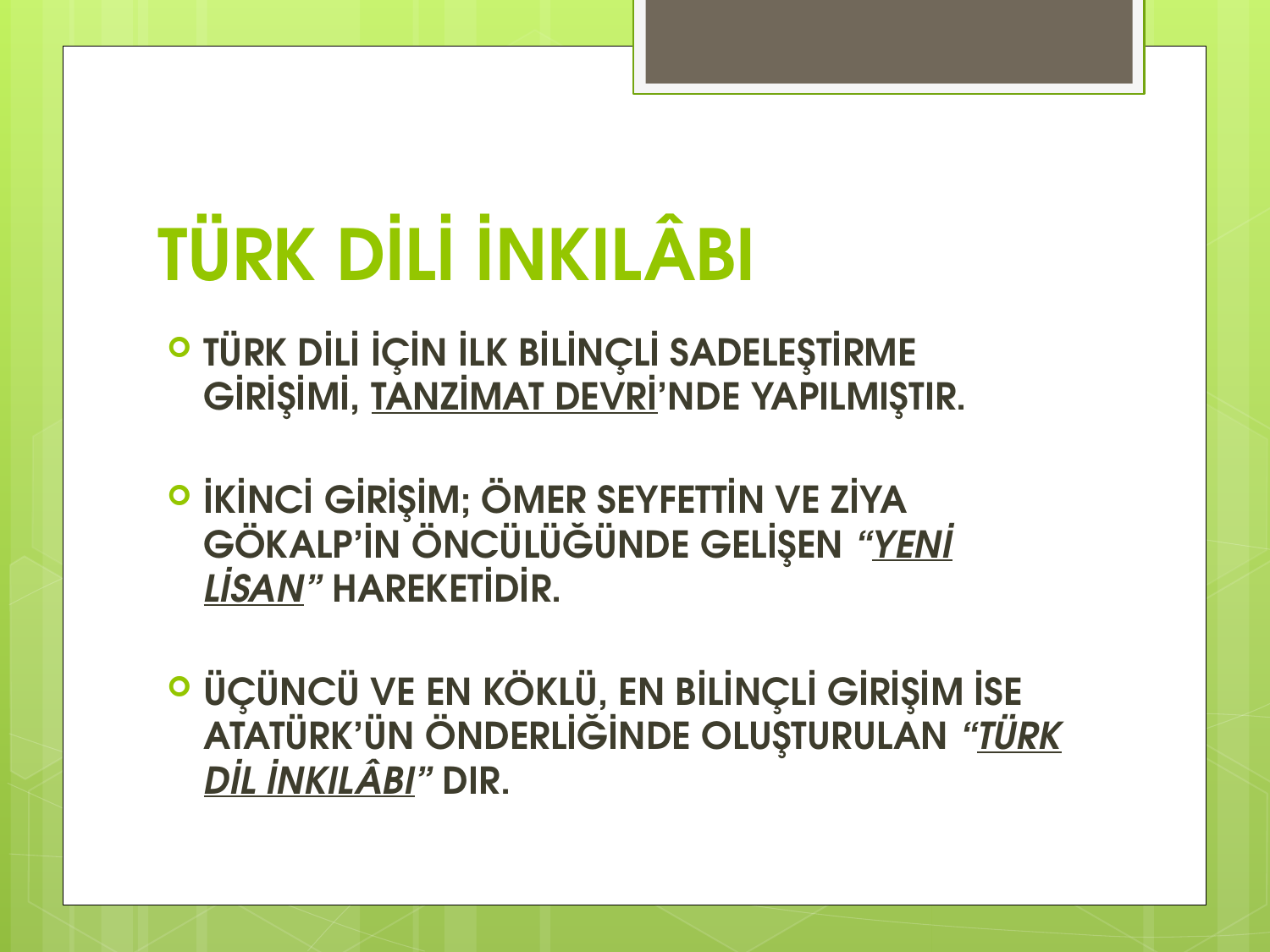

# TÜRK DİLİ İNKILÂBI
TÜRK DİLİ İÇİN İLK BİLİNÇLİ SADELEŞTİRME GİRİŞİMİ, TANZİMAT DEVRİ’NDE YAPILMIŞTIR.

İKİNCİ GİRİŞİM; ÖMER SEYFETTİN VE ZİYA GÖKALP’İN ÖNCÜLÜĞÜNDE GELİŞEN “YENİ LİSAN” HAREKETİDİR.

ÜÇÜNCÜ VE EN KÖKLÜ, EN BİLİNÇLİ GİRİŞİM İSE ATATÜRK’ÜN ÖNDERLİĞİNDE OLUŞTURULAN “TÜRK DİL İNKILÂBI” DIR.